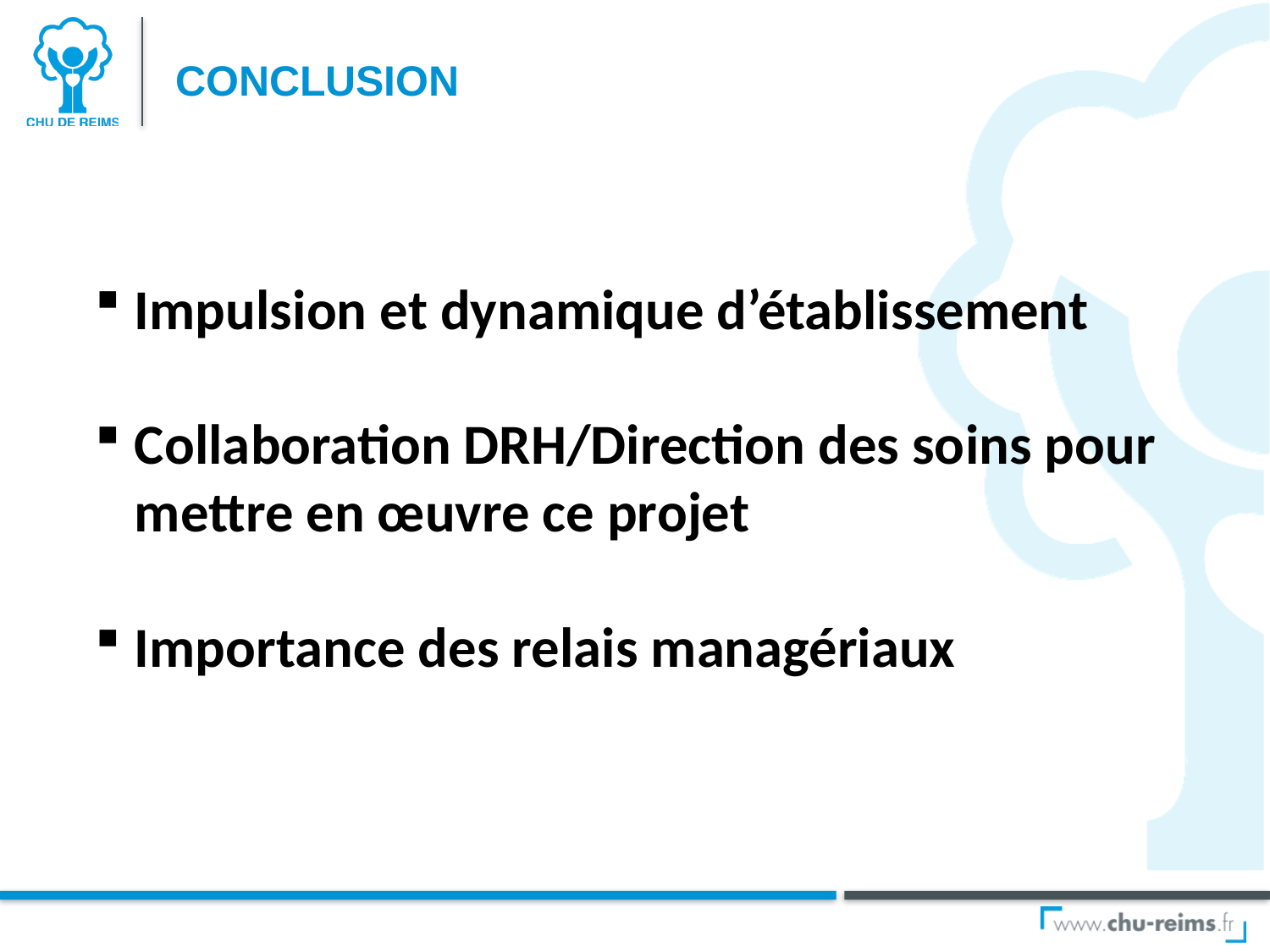

# CONCLUSION

Impulsion et dynamique d’établissement

Collaboration DRH/Direction des soins pour mettre en œuvre ce projet

Importance des relais managériaux